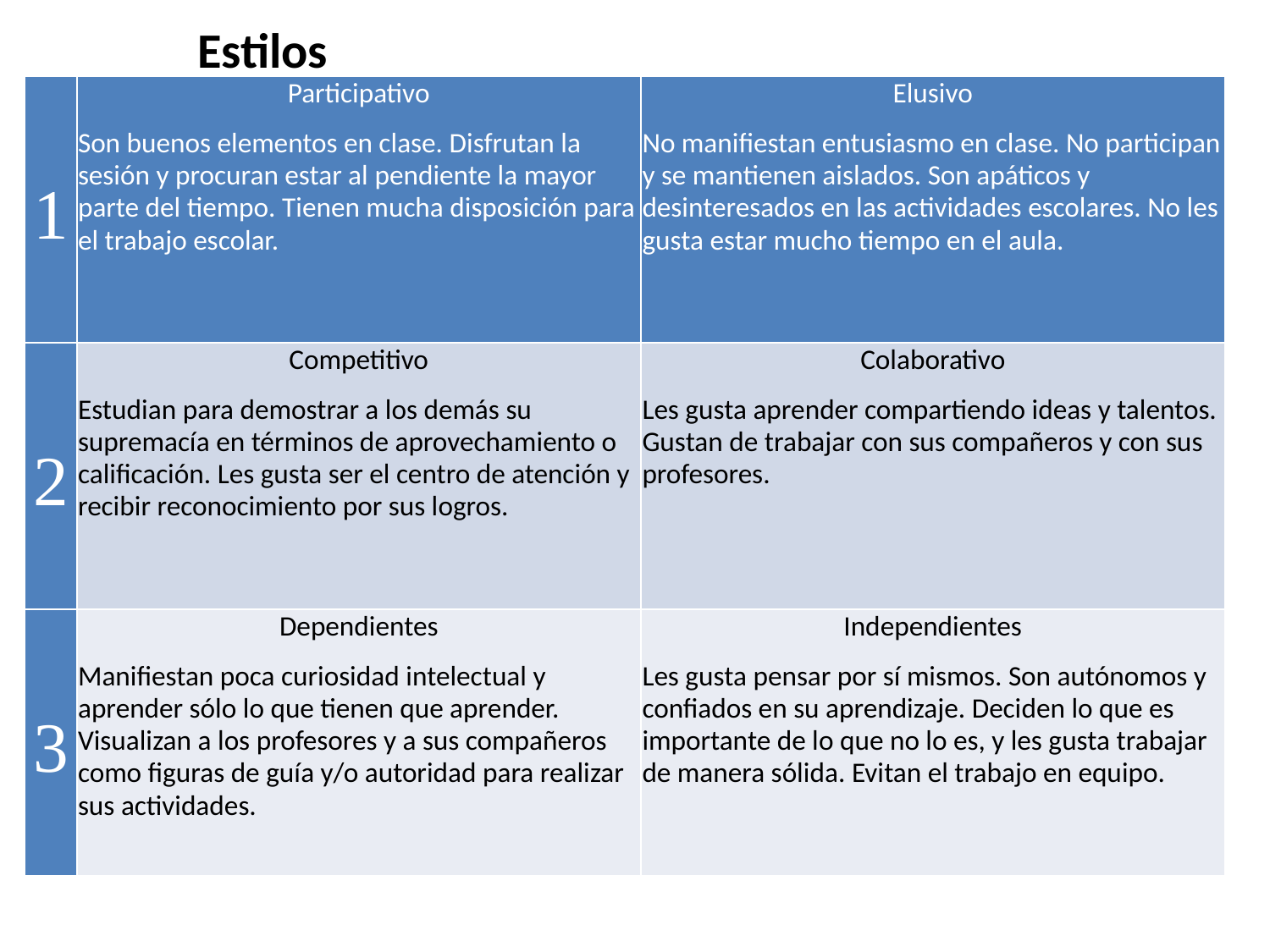

Estilos
| 1 | Participativo Son buenos elementos en clase. Disfrutan la sesión y procuran estar al pendiente la mayor parte del tiempo. Tienen mucha disposición para el trabajo escolar. | Elusivo No manifiestan entusiasmo en clase. No participan y se mantienen aislados. Son apáticos y desinteresados en las actividades escolares. No les gusta estar mucho tiempo en el aula. |
| --- | --- | --- |
| 2 | Competitivo Estudian para demostrar a los demás su supremacía en términos de aprovechamiento o calificación. Les gusta ser el centro de atención y recibir reconocimiento por sus logros. | Colaborativo Les gusta aprender compartiendo ideas y talentos. Gustan de trabajar con sus compañeros y con sus profesores. |
| 3 | Dependientes Manifiestan poca curiosidad intelectual y aprender sólo lo que tienen que aprender. Visualizan a los profesores y a sus compañeros como figuras de guía y/o autoridad para realizar sus actividades. | Independientes Les gusta pensar por sí mismos. Son autónomos y confiados en su aprendizaje. Deciden lo que es importante de lo que no lo es, y les gusta trabajar de manera sólida. Evitan el trabajo en equipo. |